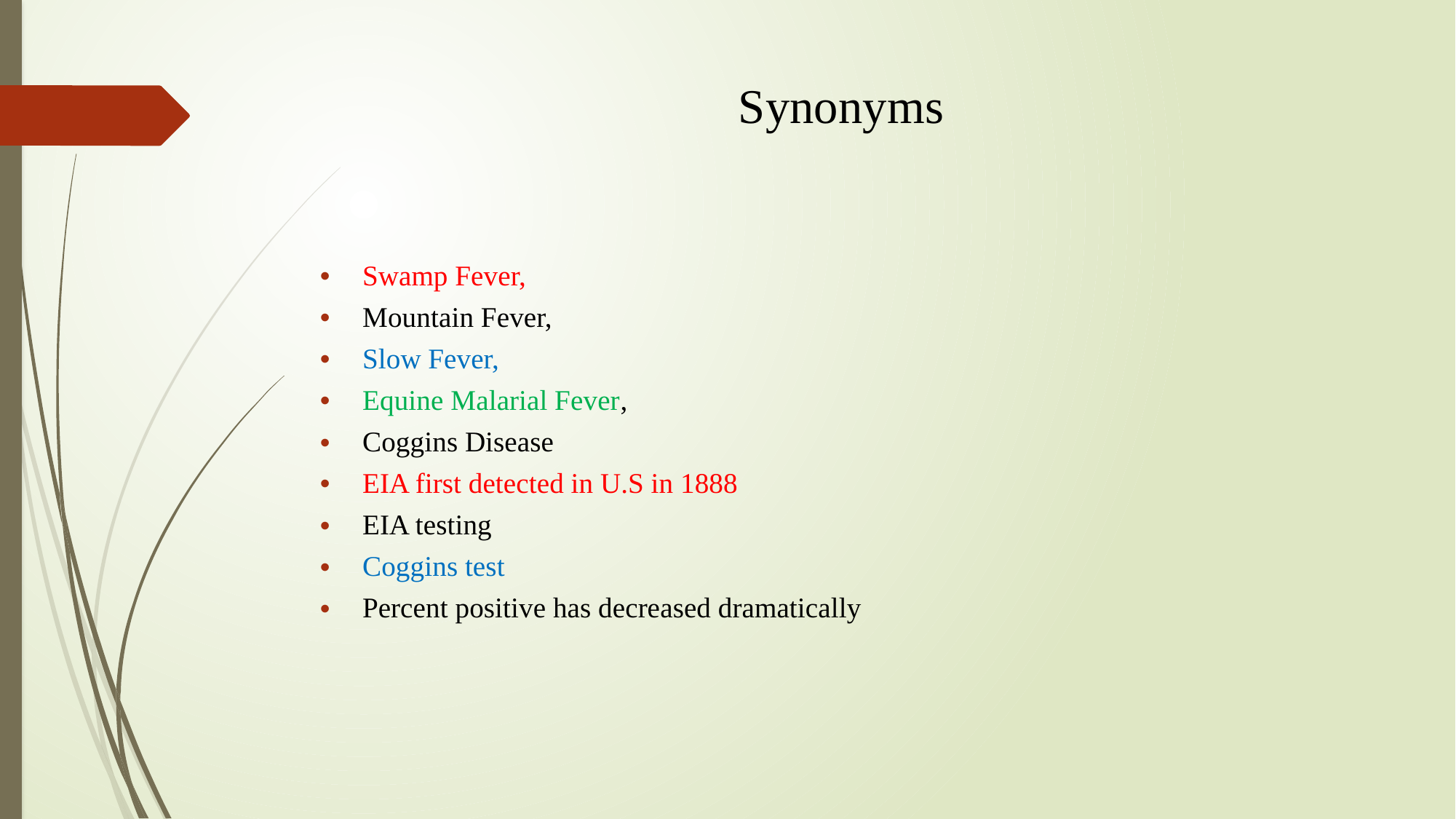

# Synonyms
Swamp Fever,
Mountain Fever,
Slow Fever,
Equine Malarial Fever,
Coggins Disease
EIA first detected in U.S in 1888
EIA testing
Coggins test
Percent positive has decreased dramatically